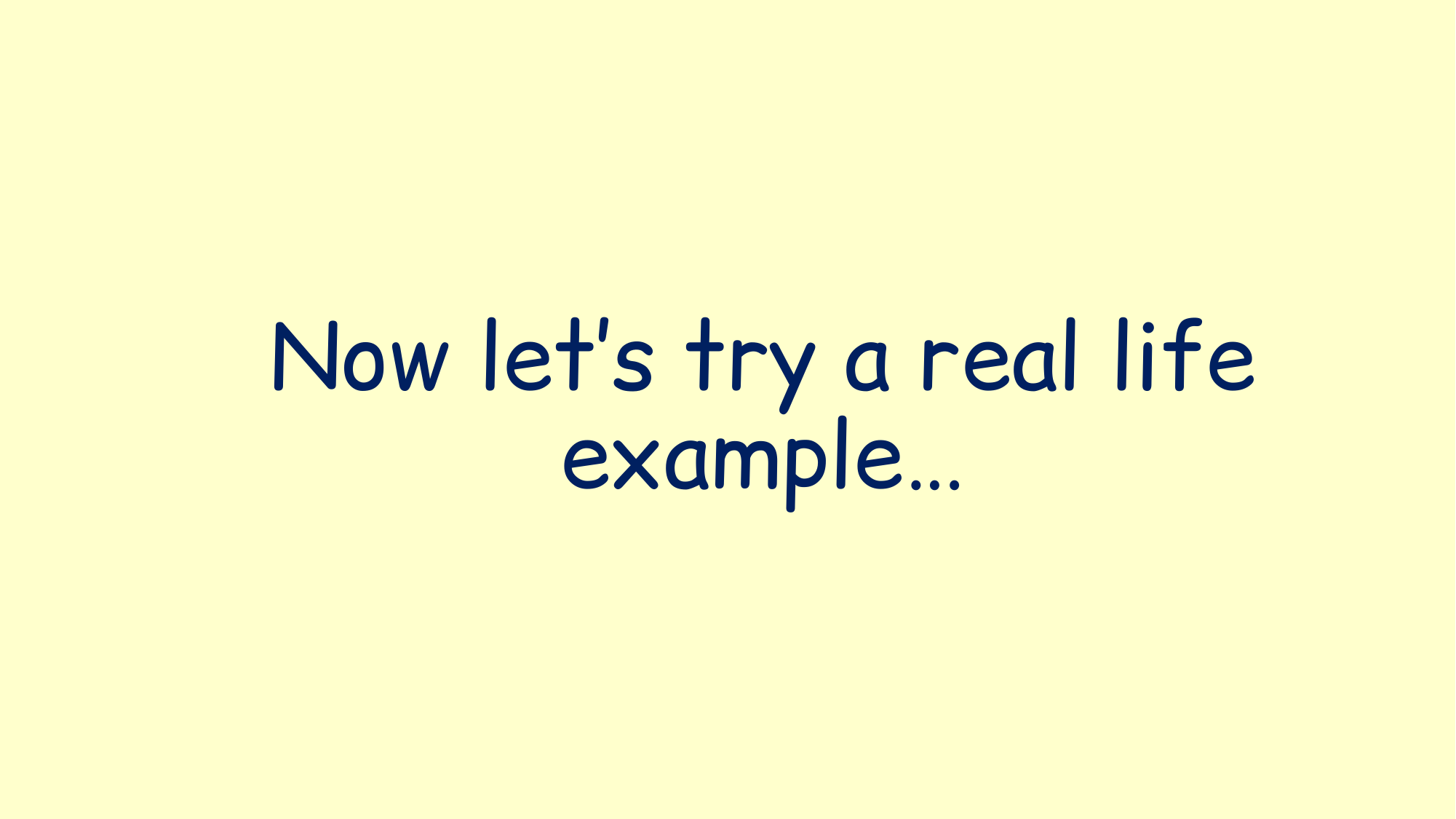

# Now let’s try a real life example…